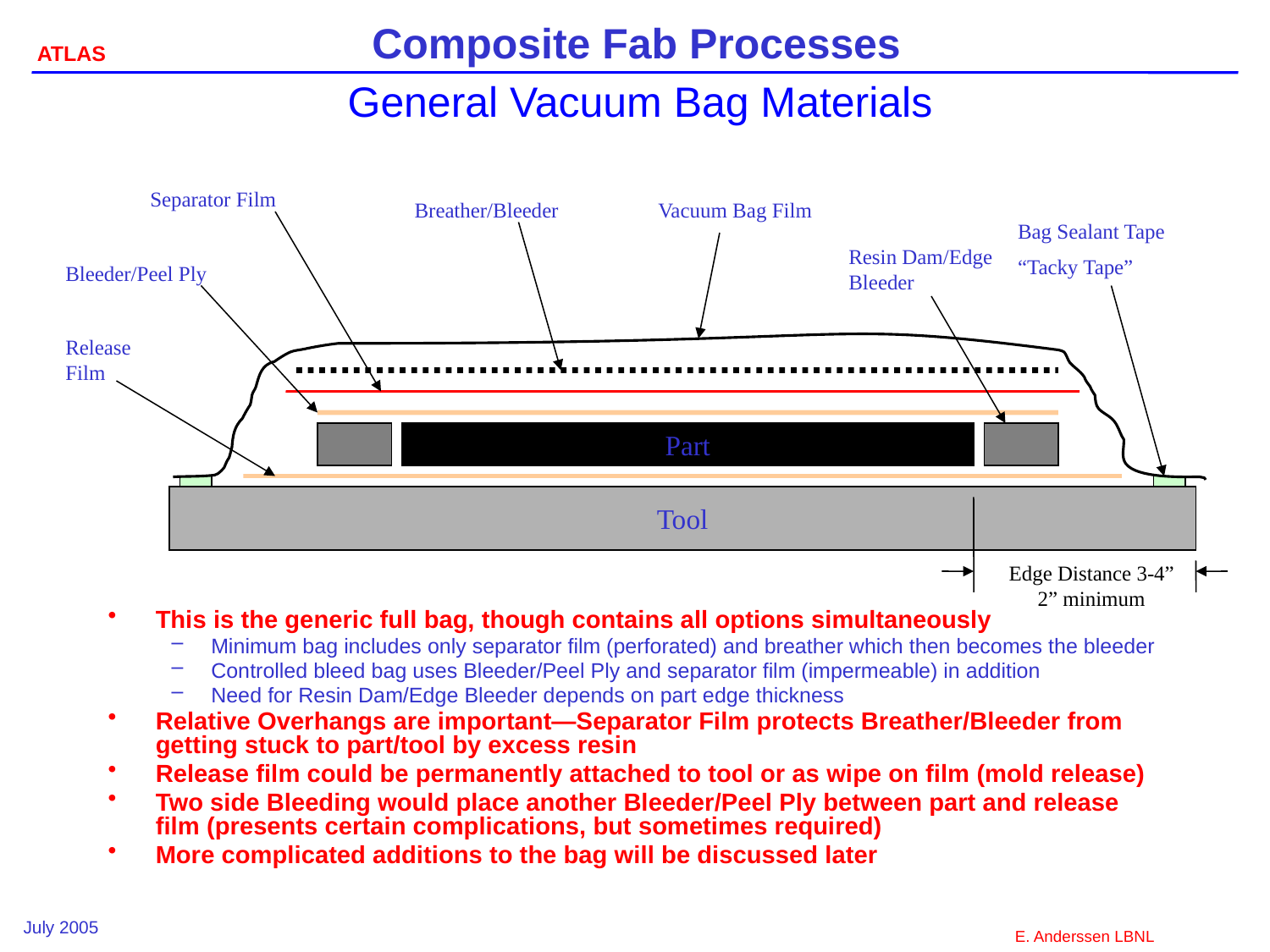

# General Vacuum Bag Materials
Separator Film
Breather/Bleeder
Vacuum Bag Film

Bag Sealant Tape
“Tacky Tape”

Resin Dam/Edge Bleeder
Bleeder/Peel Ply

Release Film

Part

Tool

Edge Distance 3-4”
2” minimum

This is the generic full bag, though contains all options simultaneously
Minimum bag includes only separator film (perforated) and breather which then becomes the bleeder
Controlled bleed bag uses Bleeder/Peel Ply and separator film (impermeable) in addition
Need for Resin Dam/Edge Bleeder depends on part edge thickness
Relative Overhangs are important—Separator Film protects Breather/Bleeder from getting stuck to part/tool by excess resin
Release film could be permanently attached to tool or as wipe on film (mold release)
Two side Bleeding would place another Bleeder/Peel Ply between part and release film (presents certain complications, but sometimes required)
More complicated additions to the bag will be discussed later
July 2005
E. Anderssen LBNL